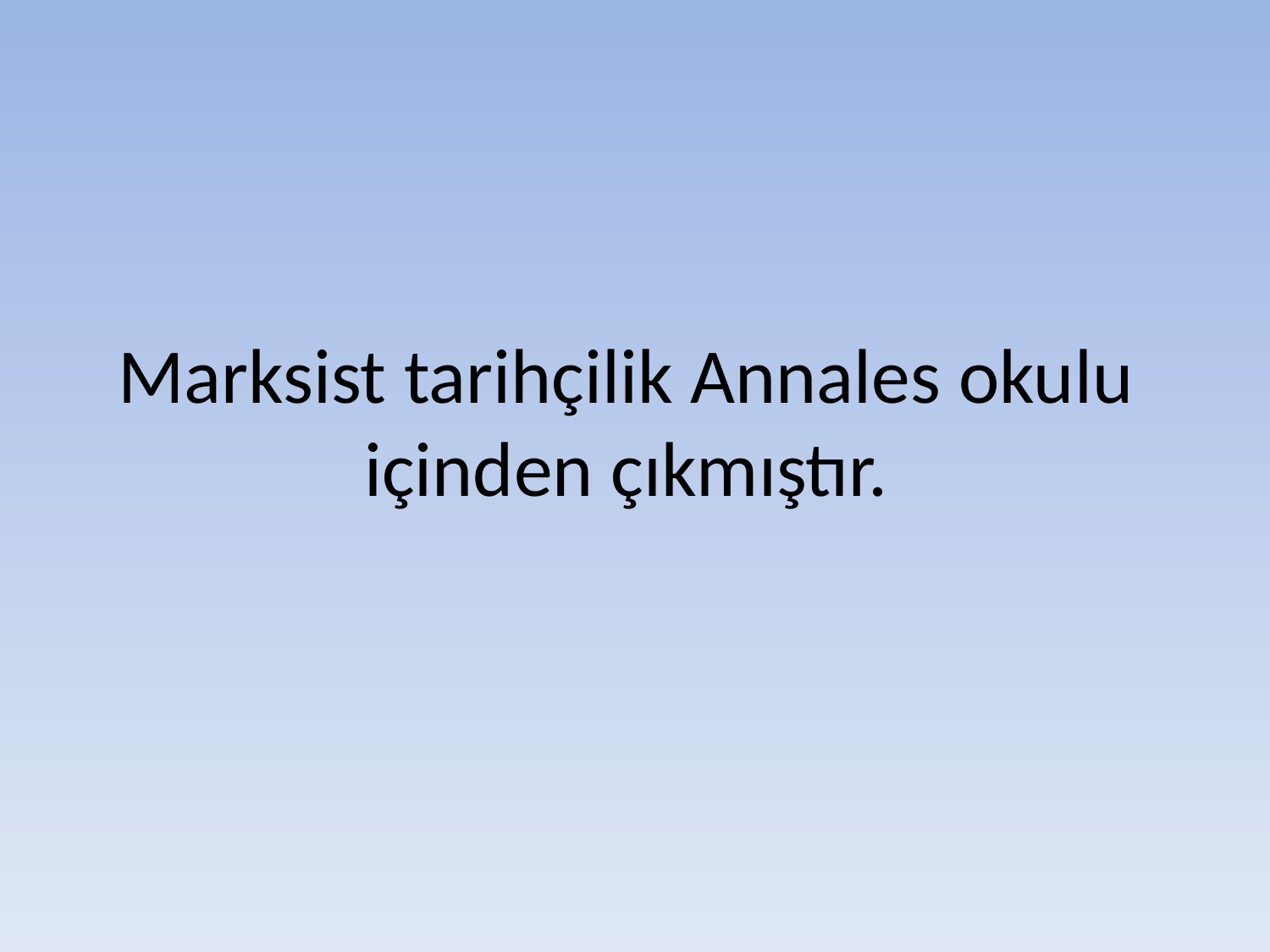

# Marksist tarihçilik Annales okulu içinden çıkmıştır.